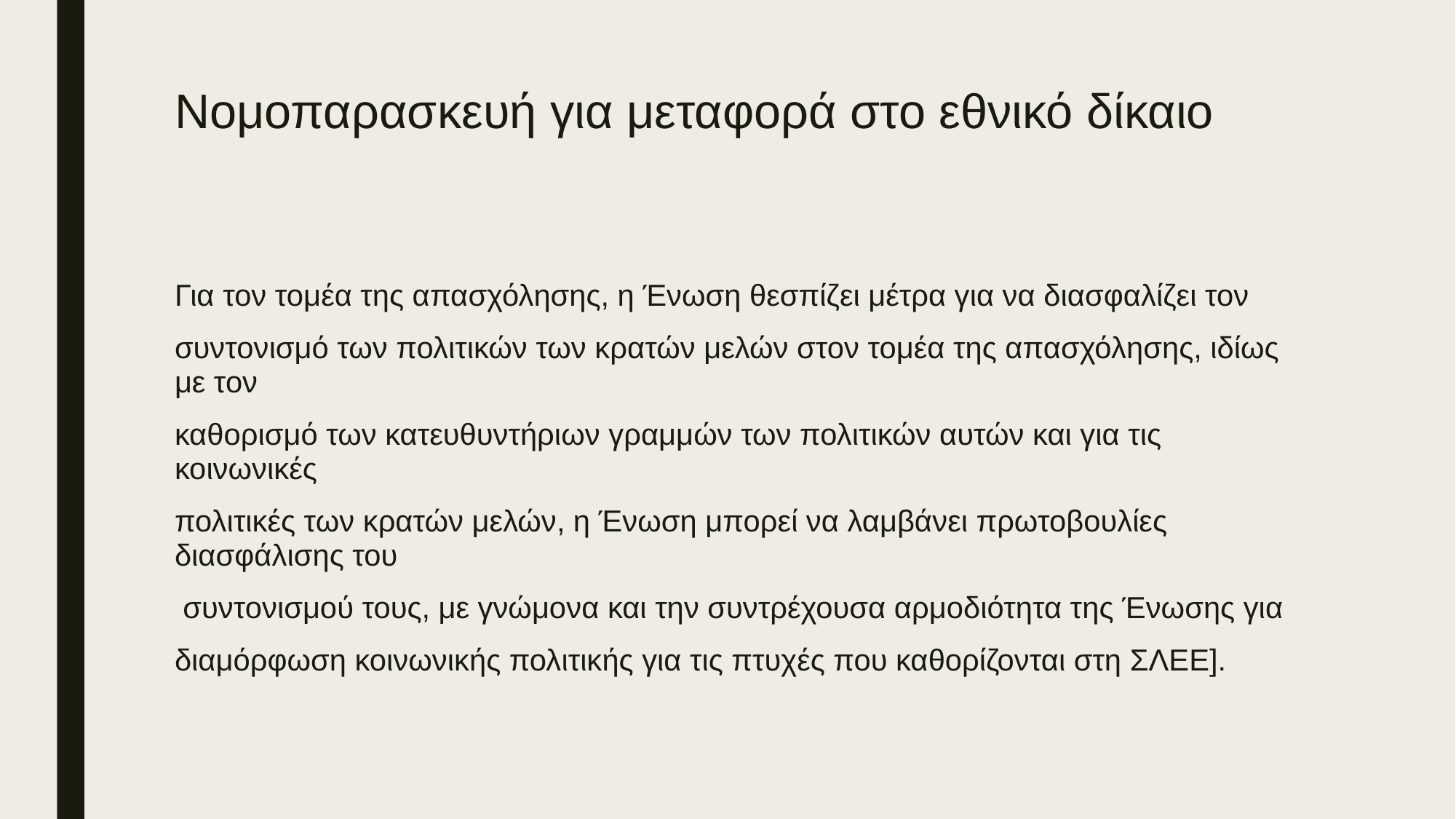

# Νομοπαρασκευή για μεταφορά στο εθνικό δίκαιο
Για τον τομέα της απασχόλησης, η Ένωση θεσπίζει μέτρα για να διασφαλίζει τον
συντονισμό των πολιτικών των κρατών μελών στον τομέα της απασχόλησης, ιδίως με τον
καθορισμό των κατευθυντήριων γραμμών των πολιτικών αυτών και για τις κοινωνικές
πολιτικές των κρατών μελών, η Ένωση μπορεί να λαμβάνει πρωτοβουλίες διασφάλισης του
 συντονισμού τους, με γνώμονα και την συντρέχουσα αρμοδιότητα της Ένωσης για
διαμόρφωση κοινωνικής πολιτικής για τις πτυχές που καθορίζονται στη ΣΛΕΕ].